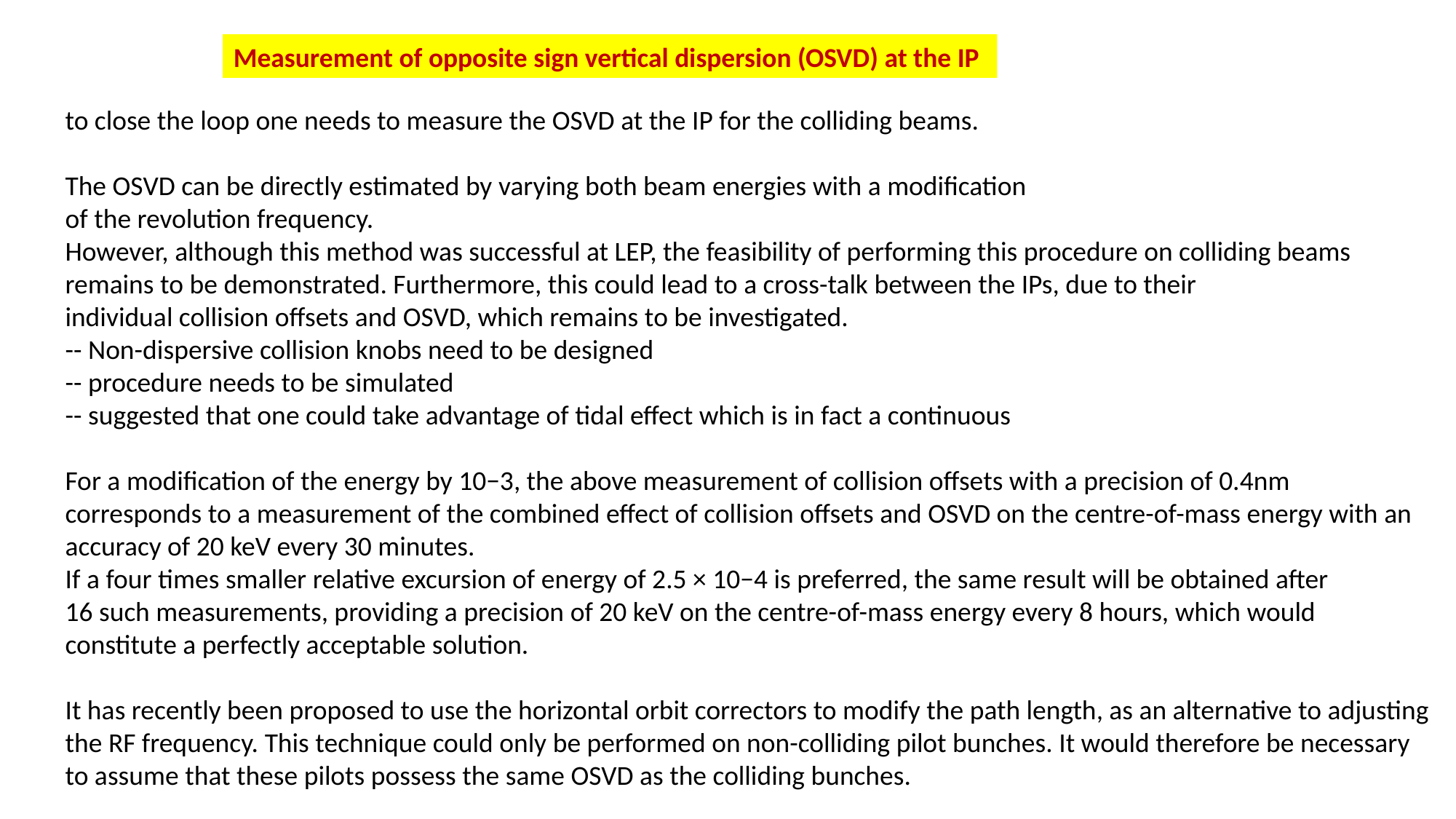

Measurement of opposite sign vertical dispersion (OSVD) at the IP
to close the loop one needs to measure the OSVD at the IP for the colliding beams.

The OSVD can be directly estimated by varying both beam energies with a modification
of the revolution frequency.
However, although this method was successful at LEP, the feasibility of performing this procedure on colliding beams
remains to be demonstrated. Furthermore, this could lead to a cross-talk between the IPs, due to their
individual collision offsets and OSVD, which remains to be investigated.
-- Non-dispersive collision knobs need to be designed
-- procedure needs to be simulated
-- suggested that one could take advantage of tidal effect which is in fact a continuous

For a modification of the energy by 10−3, the above measurement of collision offsets with a precision of 0.4nm
corresponds to a measurement of the combined effect of collision offsets and OSVD on the centre-of-mass energy with an
accuracy of 20 keV every 30 minutes.
If a four times smaller relative excursion of energy of 2.5 × 10−4 is preferred, the same result will be obtained after
16 such measurements, providing a precision of 20 keV on the centre-of-mass energy every 8 hours, which would
constitute a perfectly acceptable solution.

It has recently been proposed to use the horizontal orbit correctors to modify the path length, as an alternative to adjusting
the RF frequency. This technique could only be performed on non-colliding pilot bunches. It would therefore be necessary
to assume that these pilots possess the same OSVD as the colliding bunches.